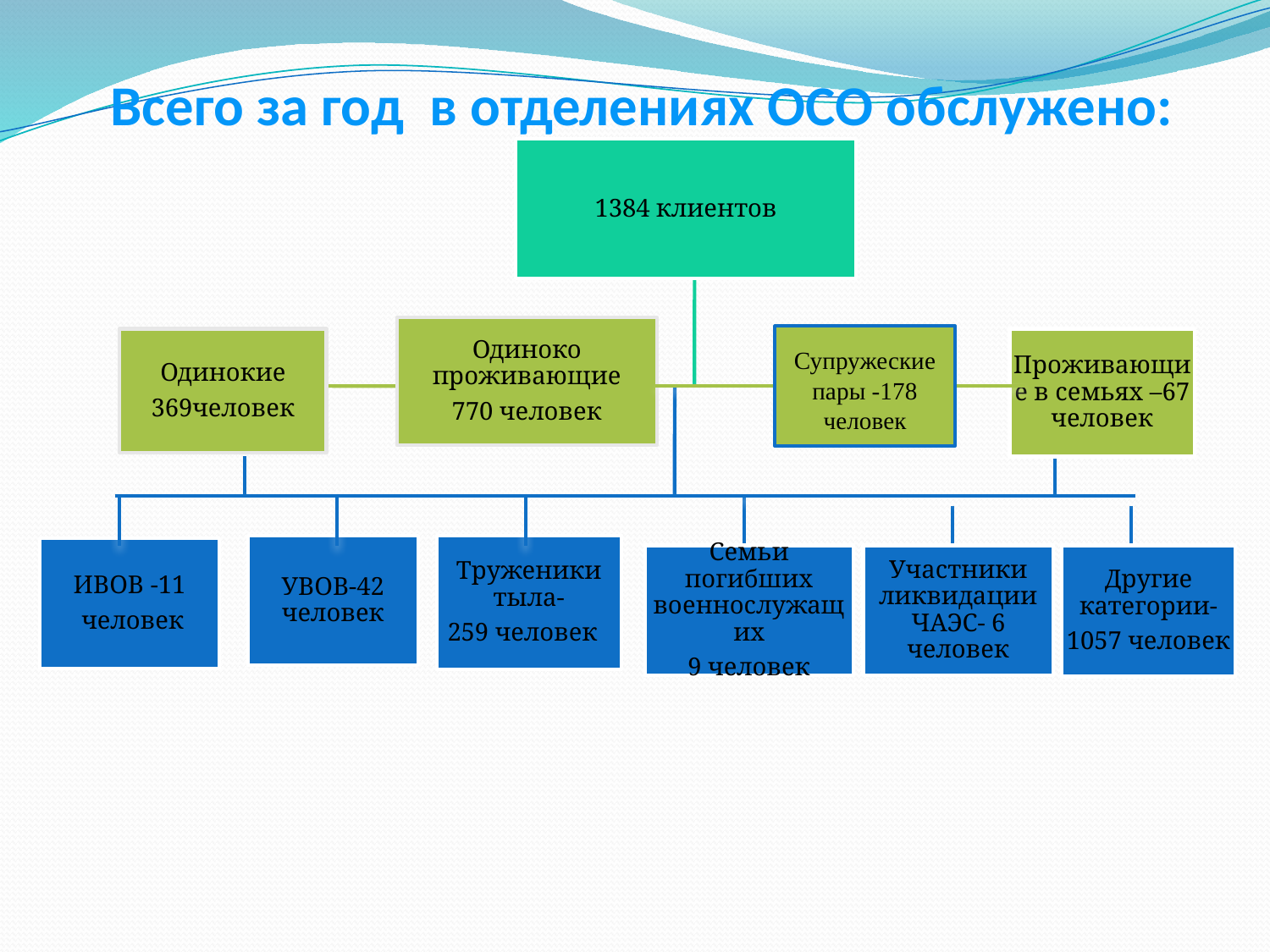

# Всего за год  в отделениях ОСО обслужено:
1384 клиентов
Одиноко проживающие
770 человек
Одинокие
369человек
Проживающие в семьях –67 человек
УВОВ-42 человек
Труженики тыла-
259 человек
ИВОВ -11
 человек
Участники ликвидации ЧАЭС- 6 человек
Другие категории-
1057 человек
Супружеские пары -178 человек
Семьи погибших военнослужащих
9 человек